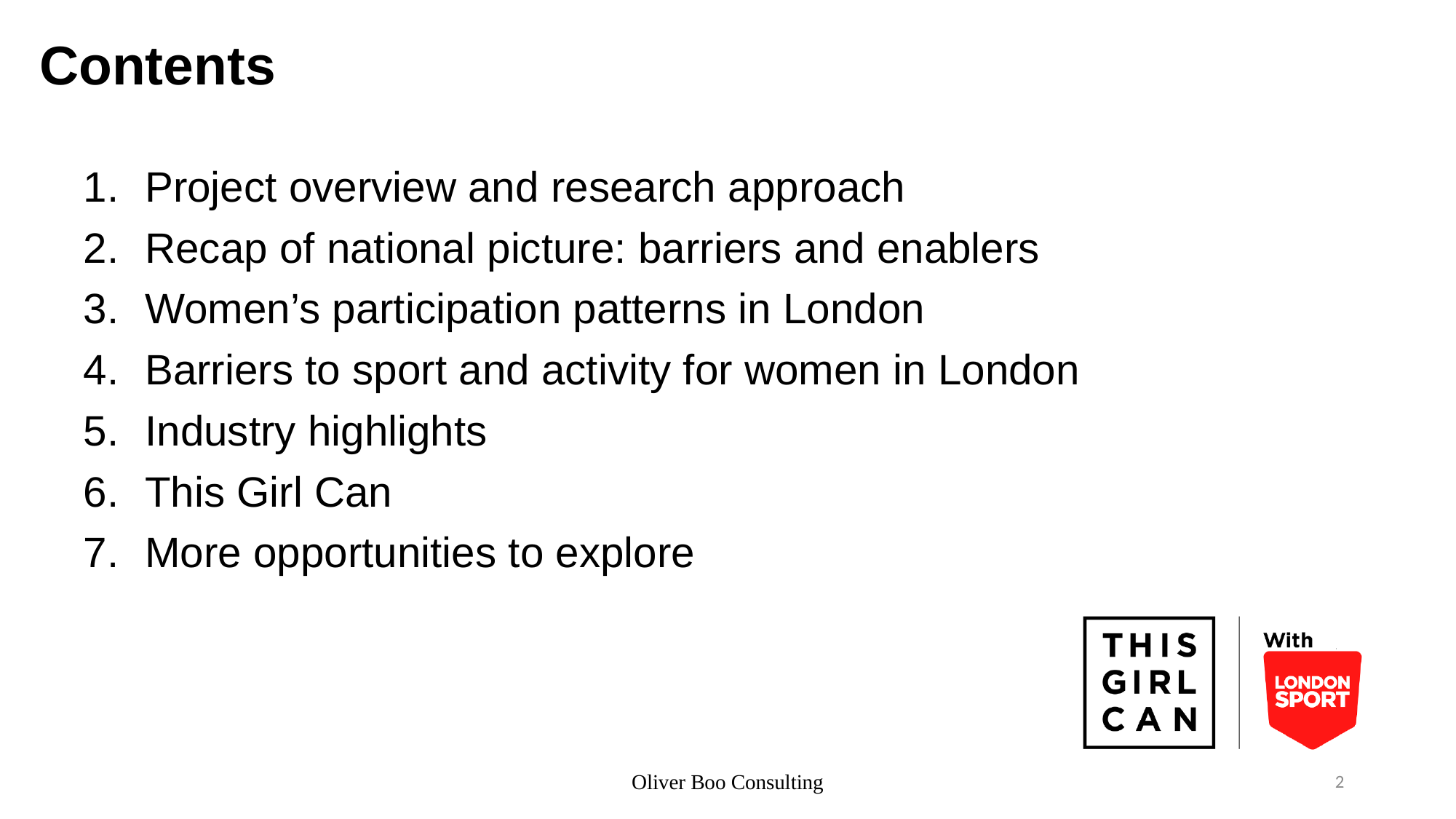

# Contents
Project overview and research approach
Recap of national picture: barriers and enablers
Women’s participation patterns in London
Barriers to sport and activity for women in London
Industry highlights
This Girl Can
More opportunities to explore

Oliver Boo Consulting
2